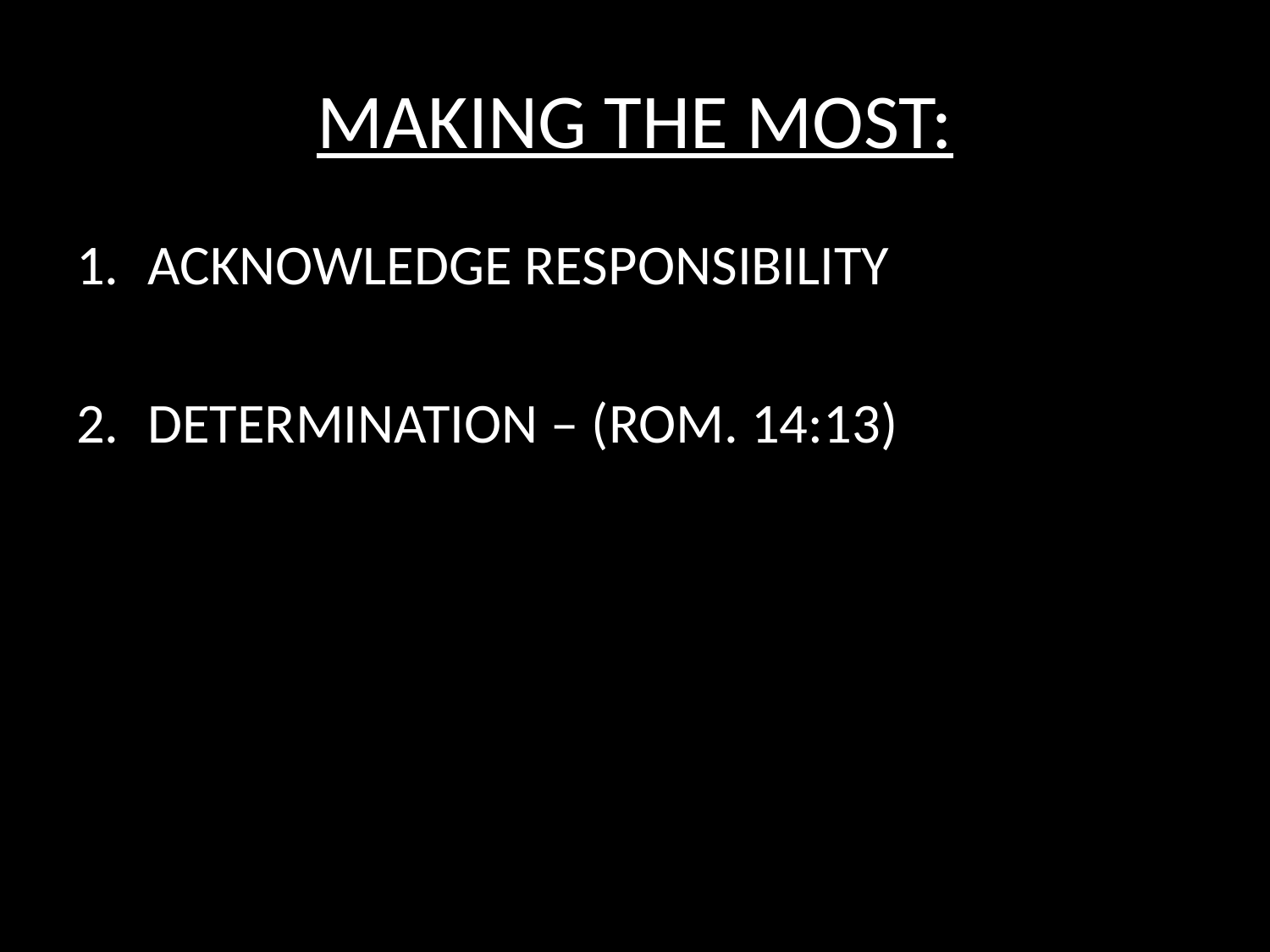

# MAKING THE MOST:
ACKNOWLEDGE RESPONSIBILITY

DETERMINATION – (ROM. 14:13)